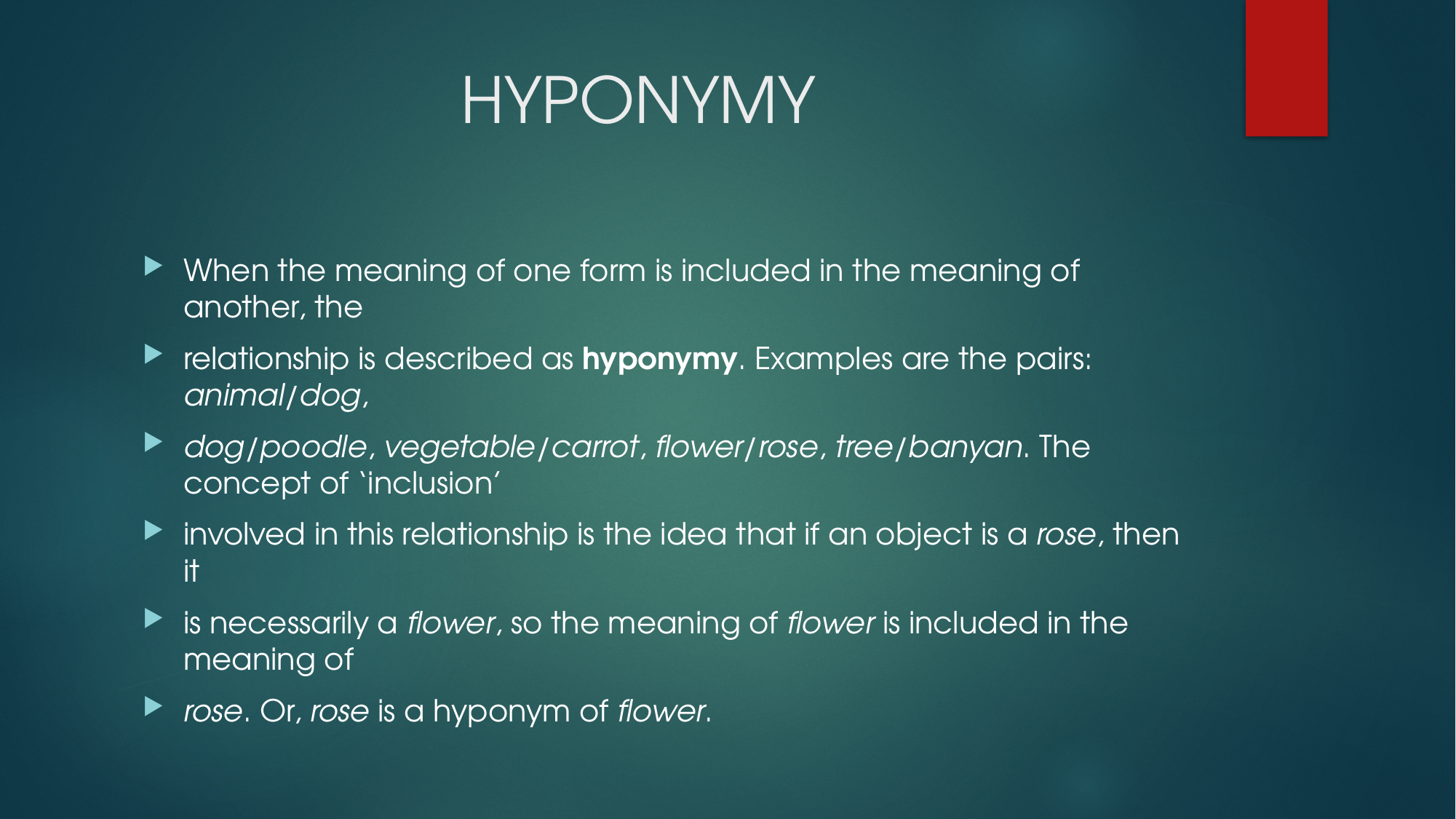

# HYPONYMY
When the meaning of one form is included in the meaning of another, the
relationship is described as hyponymy. Examples are the pairs: animal/dog,
dog/poodle, vegetable/carrot, flower/rose, tree/banyan. The concept of ‘inclusion’
involved in this relationship is the idea that if an object is a rose, then it
is necessarily a flower, so the meaning of flower is included in the meaning of
rose. Or, rose is a hyponym of flower.